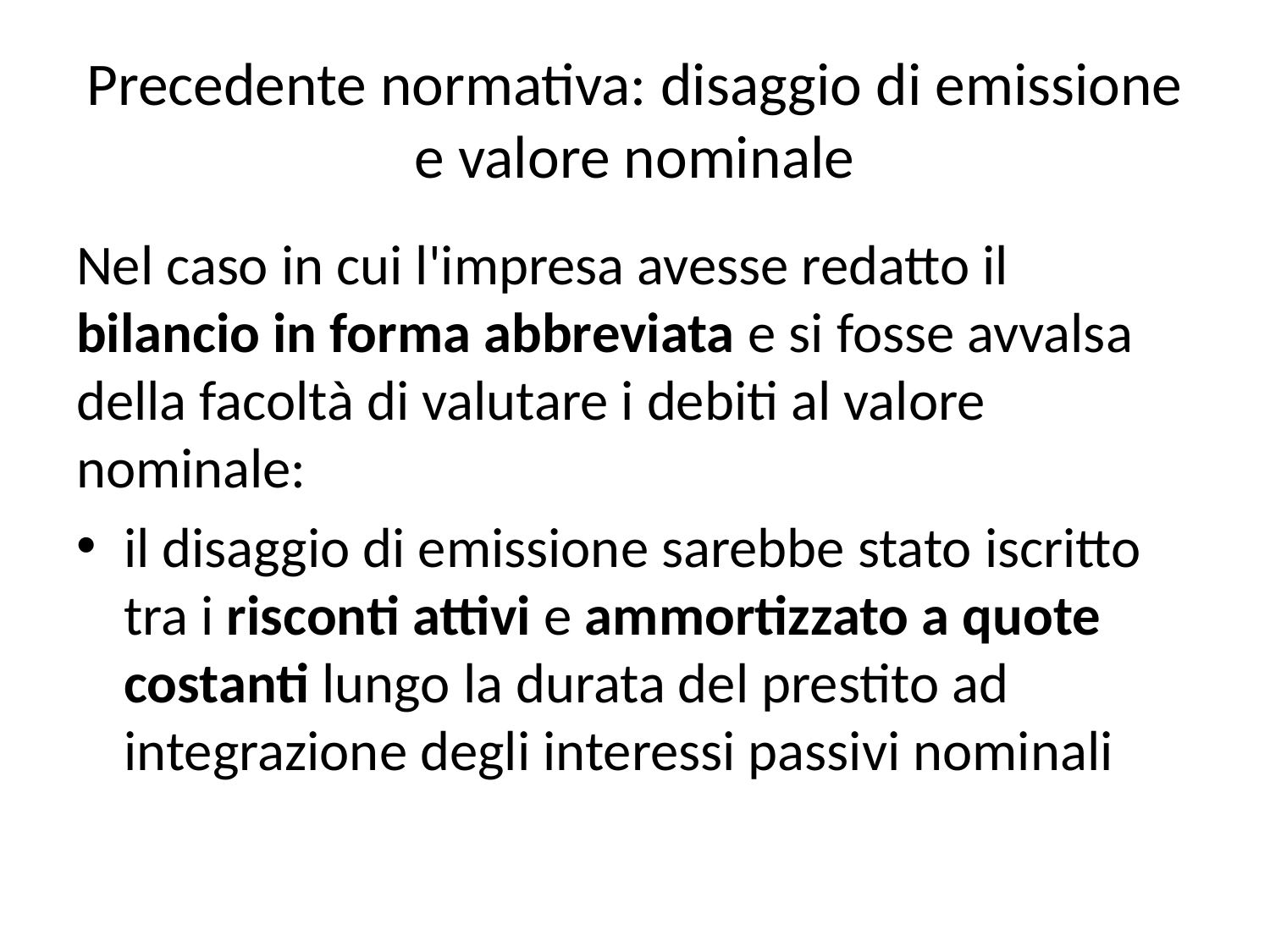

# Precedente normativa: disaggio di emissione e valore nominale
Nel caso in cui l'impresa avesse redatto il bilancio in forma abbreviata e si fosse avvalsa della facoltà di valutare i debiti al valore nominale:
il disaggio di emissione sarebbe stato iscritto tra i risconti attivi e ammortizzato a quote costanti lungo la durata del prestito ad integrazione degli interessi passivi nominali